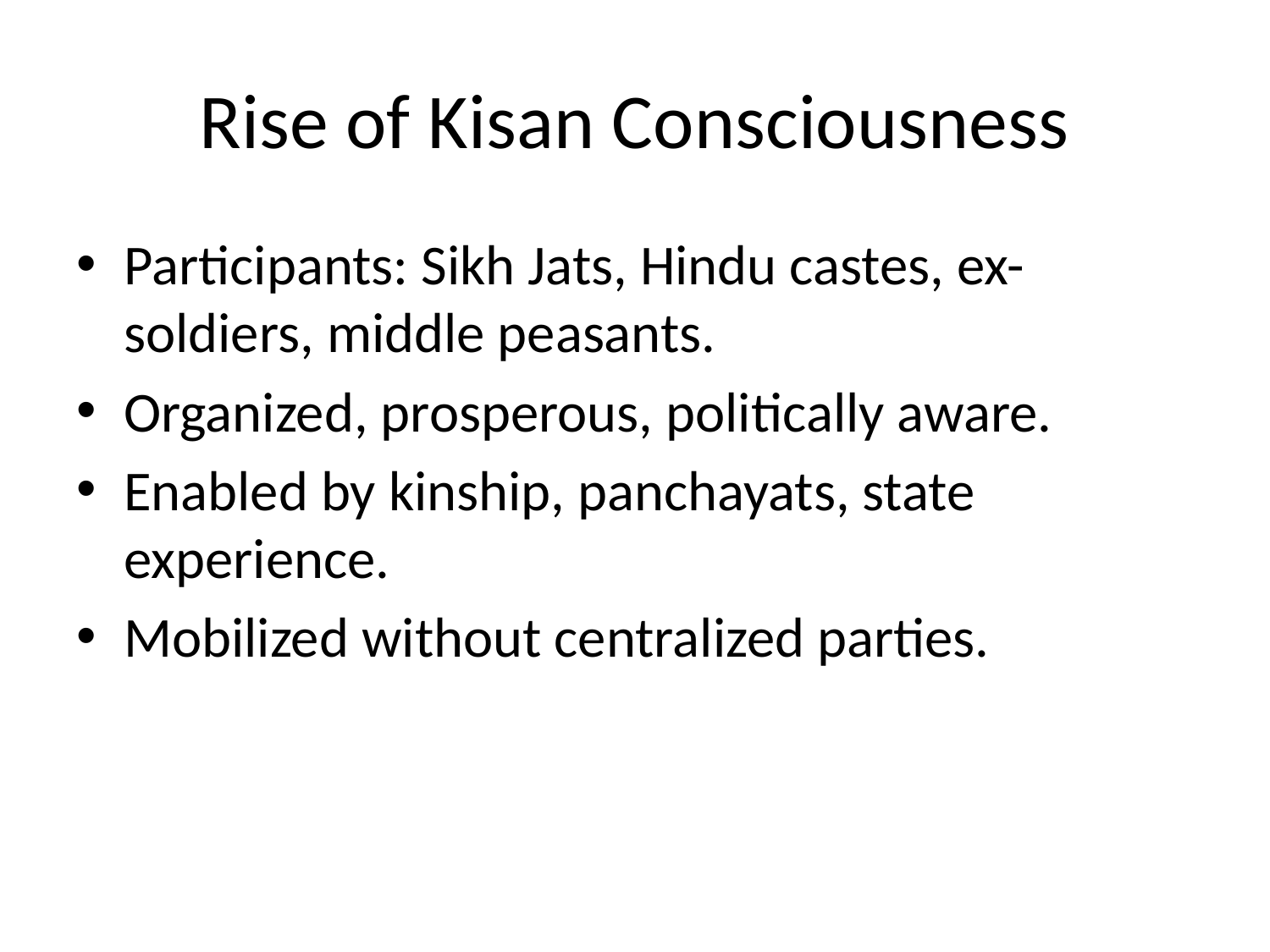

# Rise of Kisan Consciousness
Participants: Sikh Jats, Hindu castes, ex-soldiers, middle peasants.
Organized, prosperous, politically aware.
Enabled by kinship, panchayats, state experience.
Mobilized without centralized parties.